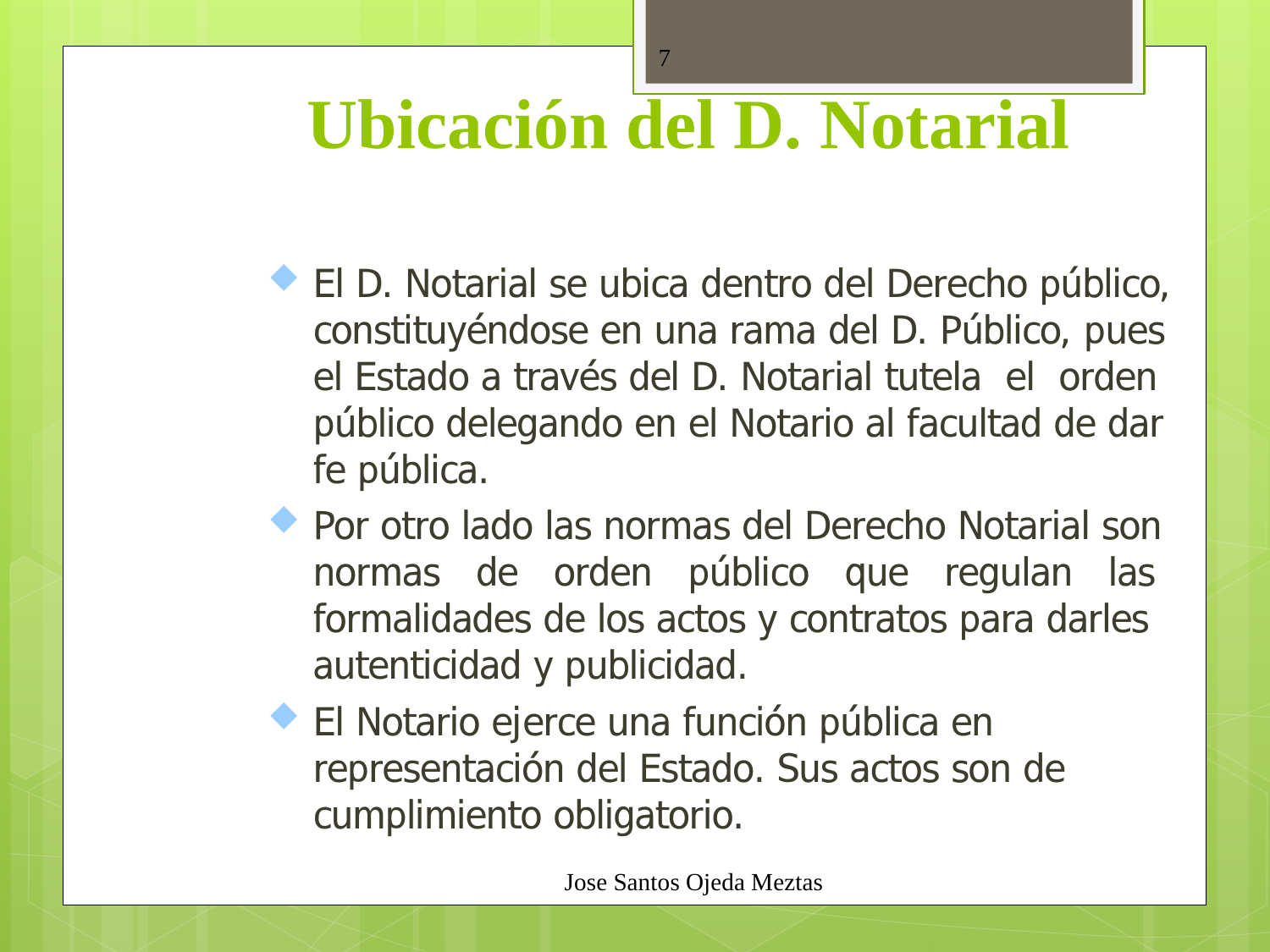

# Ubicación del D. Notarial
7

El D. Notarial se ubica dentro del Derecho público, constituyéndose en una rama del D. Público, pues el Estado a través del D. Notarial tutela  el  orden público delegando en el Notario al facultad de dar fe pública.
Por otro lado las normas del Derecho Notarial son normas   de   orden   público   que   regulan   las formalidades de los actos y contratos para darles autenticidad y publicidad.
El Notario ejerce una función pública en representación del Estado. Sus actos son de cumplimiento obligatorio.

Jose Santos Ojeda Meztas